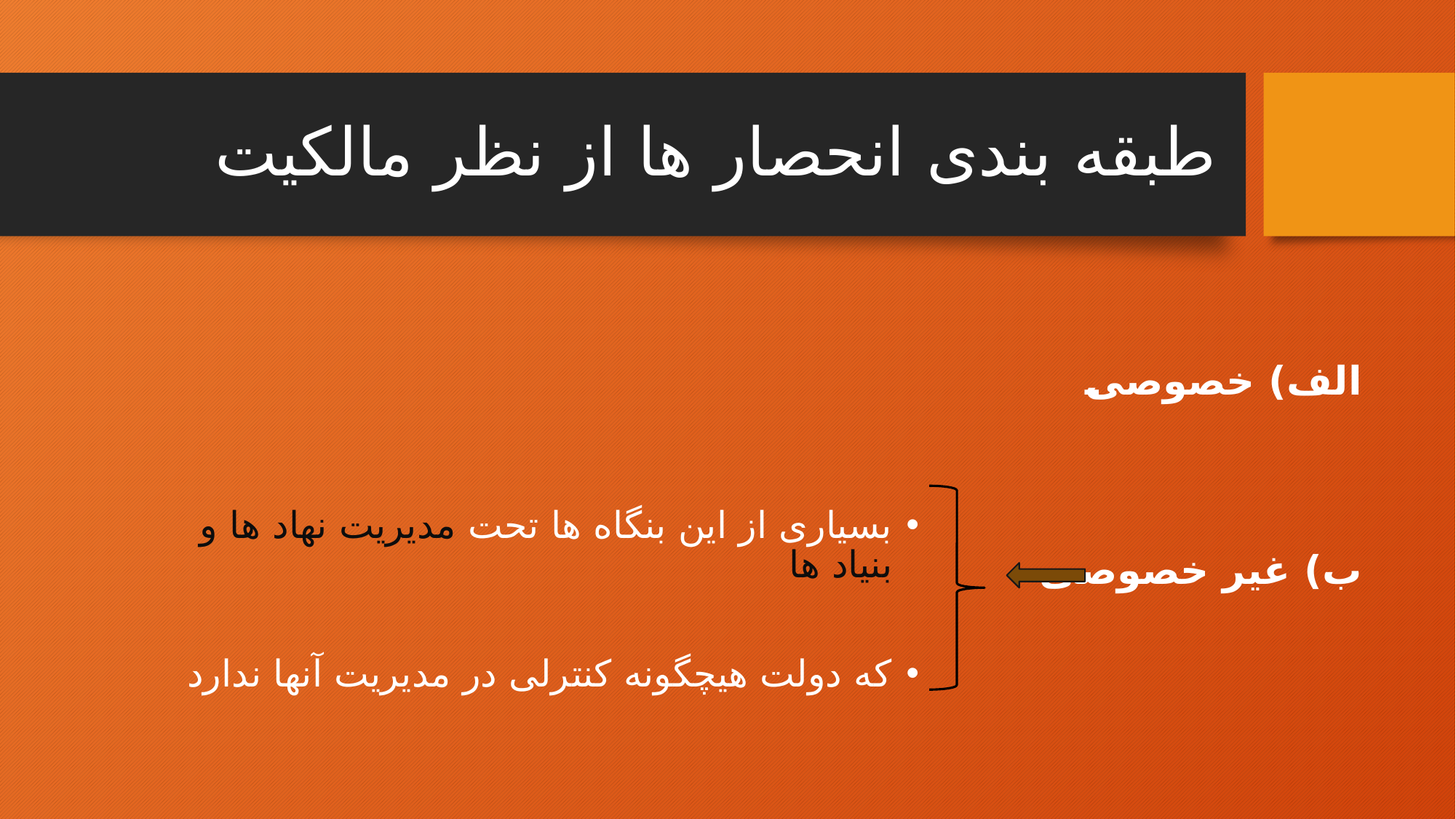

# طبقه بندی انحصار ها از نظر مالکیت
الف) خصوصی

ب) غیر خصوصی

بسیاری از این بنگاه ها تحت مدیریت نهاد ها و بنیاد ها

که دولت هیچگونه کنترلی در مدیریت آنها ندارد